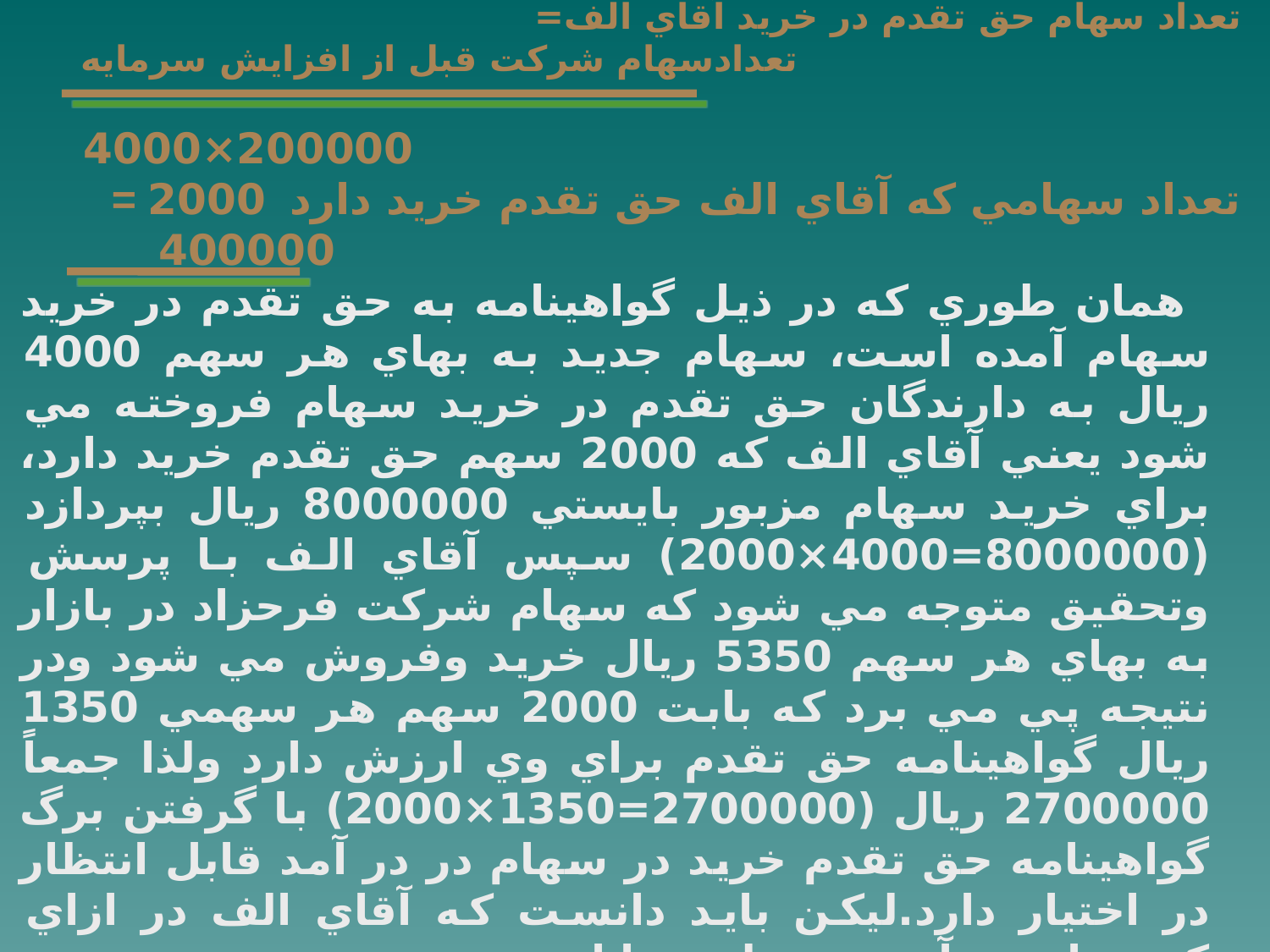

تعدادسهام افزايش سرمايه×تعداد سهام آقاي الف
تعداد سهام حق تقدم در خريد آقاي الف=
				تعدادسهام شرکت قبل از افزایش سرمایه

							200000×4000
تعداد سهامي كه آقاي الف حق تقدم خريد دارد 	 2000 =
							 400000
همان طوري كه در ذيل گواهينامه به حق تقدم در خريد سهام آمده است، سهام جديد به بهاي هر سهم 4000 ريال به دارندگان حق تقدم در خريد سهام فروخته مي شود يعني آقاي الف كه 2000 سهم حق تقدم خريد دارد، براي خريد سهام مزبور بايستي 8000000 ريال بپردازد (8000000=4000×2000) سپس آقاي الف با پرسش وتحقيق متوجه مي شود كه سهام شركت فرحزاد در بازار به بهاي هر سهم 5350 ريال خريد وفروش مي شود ودر نتيجه پي مي برد كه بابت 2000 سهم هر سهمي 1350 ريال گواهينامه حق تقدم براي وي ارزش دارد ولذا جمعاً 2700000 ريال (2700000=1350×2000) با گرفتن برگ گواهينامه حق تقدم خريد در سهام در در آمد قابل انتظار در اختيار دارد.ليكن بايد دانست كه آقاي الف در ازاي كسب اين درآمد چه مبلغي را از دست مي دهد